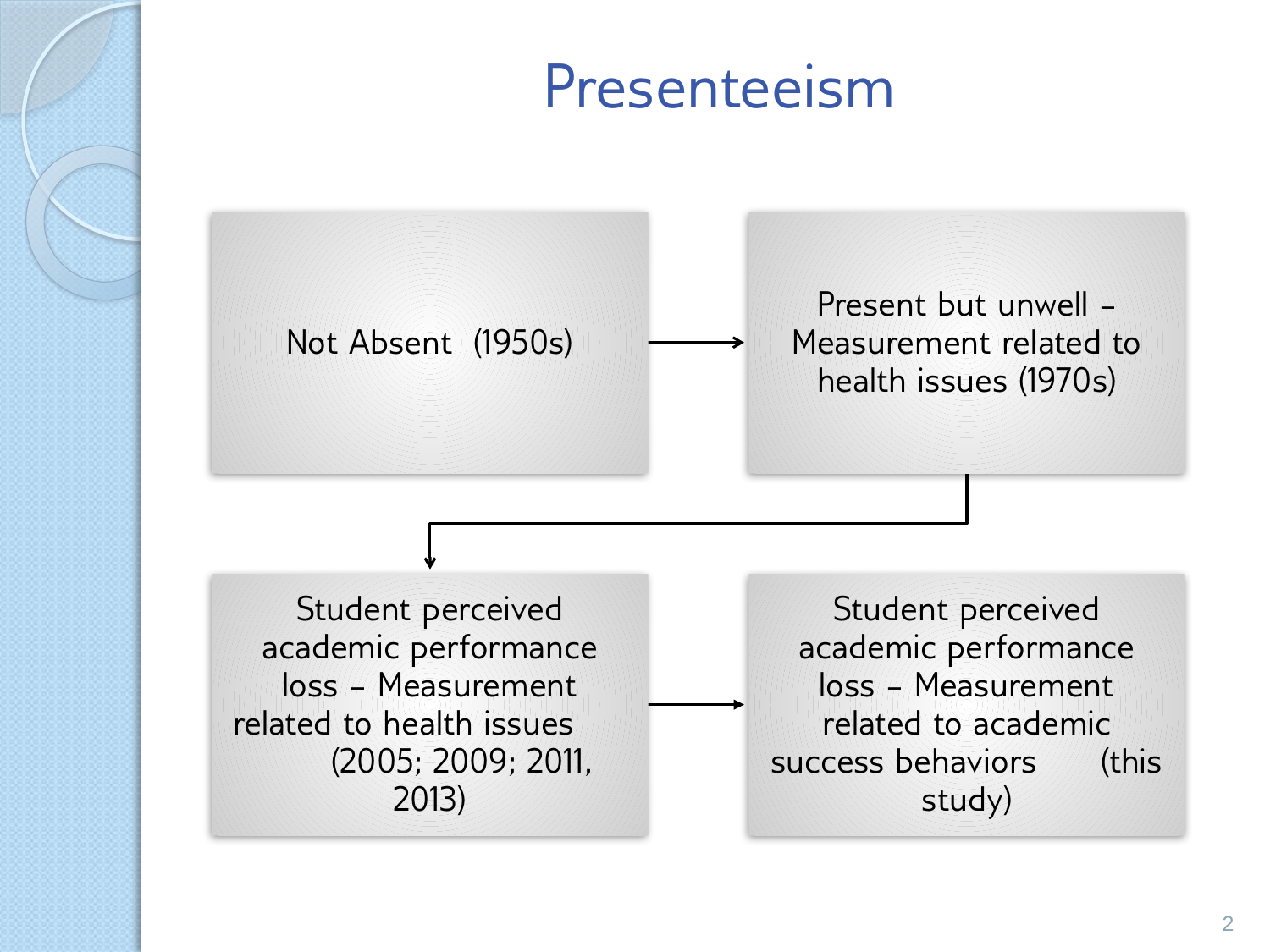

# Presenteeism

Not Absent  (1950s)

Present but unwell – Measurement related to health issues (1970s)

Student perceived academic performance loss – Measurement related to health issues            (2005; 2009; 2011, 2013)
Student perceived academic performance loss – Measurement related to academic success behaviors      (this study)
2